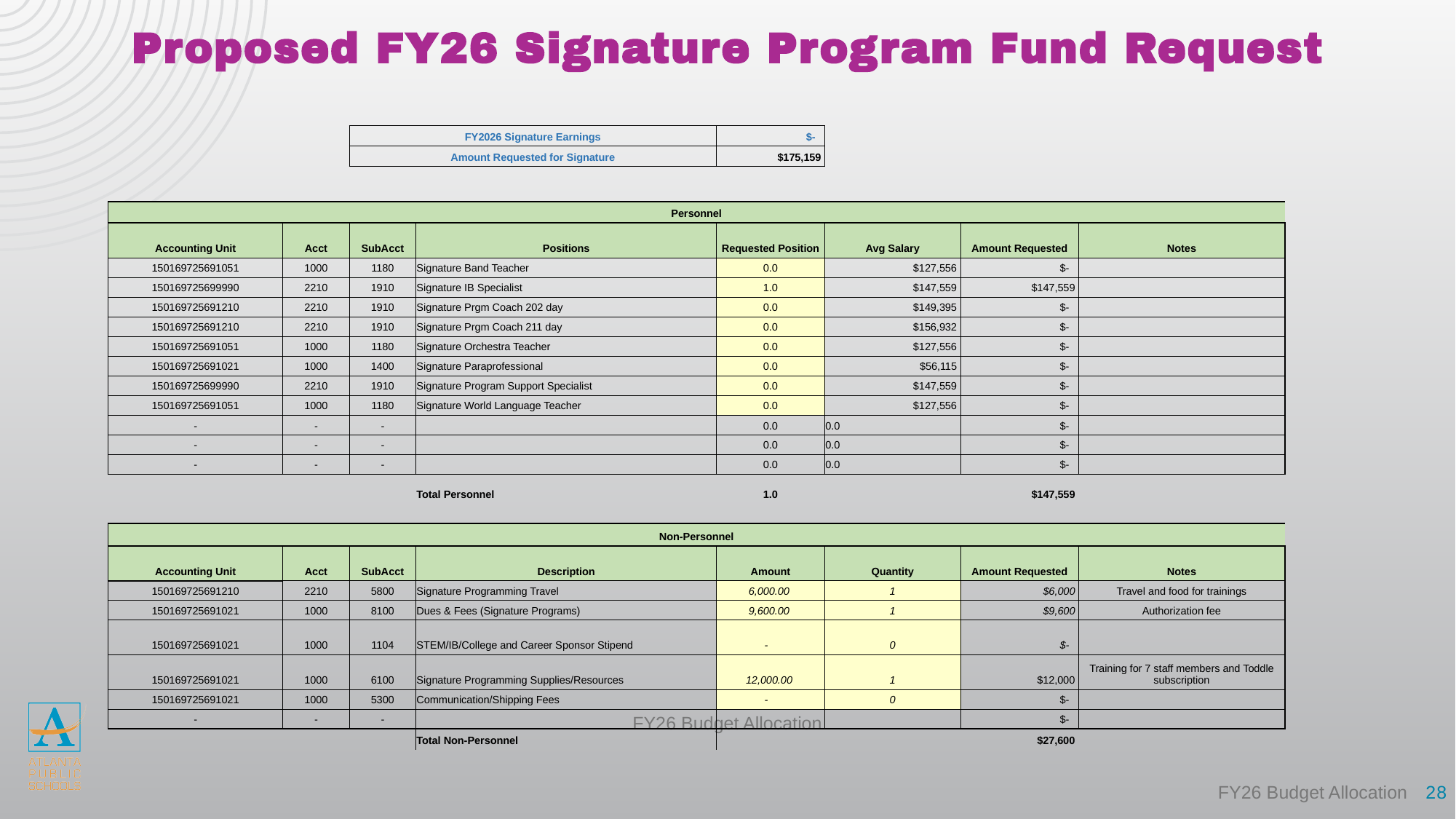

# Proposed FY26 Signature Program Fund Request
|  |  |  |  |  |  |  |  |
| --- | --- | --- | --- | --- | --- | --- | --- |
|  |  | FY2026 Signature Earnings |  | $- |  |  |  |
|  |  | Amount Requested for Signature |  | $175,159 |  |  |  |
|  |  |  |  |  |  |  |  |
|  |  |  |  |  |  |  |  |
| Personnel |  |  |  |  |  |  |  |
| Accounting Unit | Acct | SubAcct | Positions | Requested Position | Avg Salary | Amount Requested | Notes |
| 150169725691051 | 1000 | 1180 | Signature Band Teacher | 0.0 | $127,556 | $- |  |
| 150169725699990 | 2210 | 1910 | Signature IB Specialist | 1.0 | $147,559 | $147,559 |  |
| 150169725691210 | 2210 | 1910 | Signature Prgm Coach 202 day | 0.0 | $149,395 | $- |  |
| 150169725691210 | 2210 | 1910 | Signature Prgm Coach 211 day | 0.0 | $156,932 | $- |  |
| 150169725691051 | 1000 | 1180 | Signature Orchestra Teacher | 0.0 | $127,556 | $- |  |
| 150169725691021 | 1000 | 1400 | Signature Paraprofessional | 0.0 | $56,115 | $- |  |
| 150169725699990 | 2210 | 1910 | Signature Program Support Specialist | 0.0 | $147,559 | $- |  |
| 150169725691051 | 1000 | 1180 | Signature World Language Teacher | 0.0 | $127,556 | $- |  |
| - | - | - |  | 0.0 | 0.0 | $- |  |
| - | - | - |  | 0.0 | 0.0 | $- |  |
| - | - | - |  | 0.0 | 0.0 | $- |  |
|  |  |  | Total Personnel | 1.0 |  | $147,559 |  |
|  |  |  |  |  |  |  |  |
| Non-Personnel |  |  |  |  |  |  |  |
| Accounting Unit | Acct | SubAcct | Description | Amount | Quantity | Amount Requested | Notes |
| 150169725691210 | 2210 | 5800 | Signature Programming Travel | 6,000.00 | 1 | $6,000 | Travel and food for trainings |
| 150169725691021 | 1000 | 8100 | Dues & Fees (Signature Programs) | 9,600.00 | 1 | $9,600 | Authorization fee |
| 150169725691021 | 1000 | 1104 | STEM/IB/College and Career Sponsor Stipend | - | 0 | $- |  |
| 150169725691021 | 1000 | 6100 | Signature Programming Supplies/Resources | 12,000.00 | 1 | $12,000 | Training for 7 staff members and Toddle subscription |
| 150169725691021 | 1000 | 5300 | Communication/Shipping Fees | - | 0 | $- |  |
| - | - | - |  |  |  | $- |  |
|  |  |  | Total Non-Personnel |  |  | $27,600 |  |
FY26 Budget Allocation
28